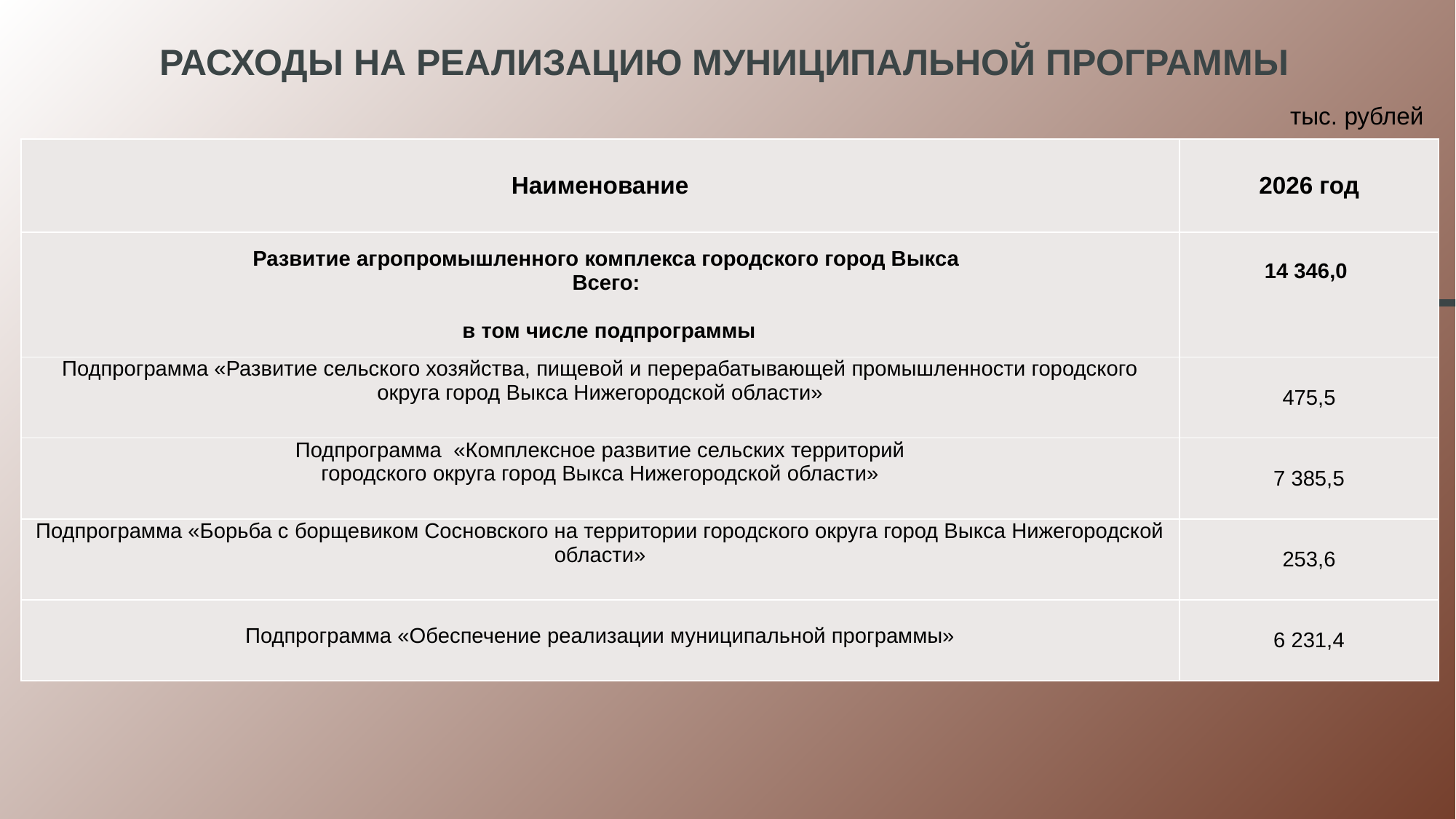

Расходы на реализацию муниципальной программы
тыс. рублей
| Наименование | 2026 год |
| --- | --- |
| Развитие агропромышленного комплекса городского город Выкса Всего: в том числе подпрограммы | 14 346,0 |
| Подпрограмма «Развитие сельского хозяйства, пищевой и перерабатывающей промышленности городского округа город Выкса Нижегородской области» | 475,5 |
| Подпрограмма «Комплексное развитие сельских территорий городского округа город Выкса Нижегородской области» | 7 385,5 |
| Подпрограмма «Борьба с борщевиком Сосновского на территории городского округа город Выкса Нижегородской области» | 253,6 |
| Подпрограмма «Обеспечение реализации муниципальной программы» | 6 231,4 |